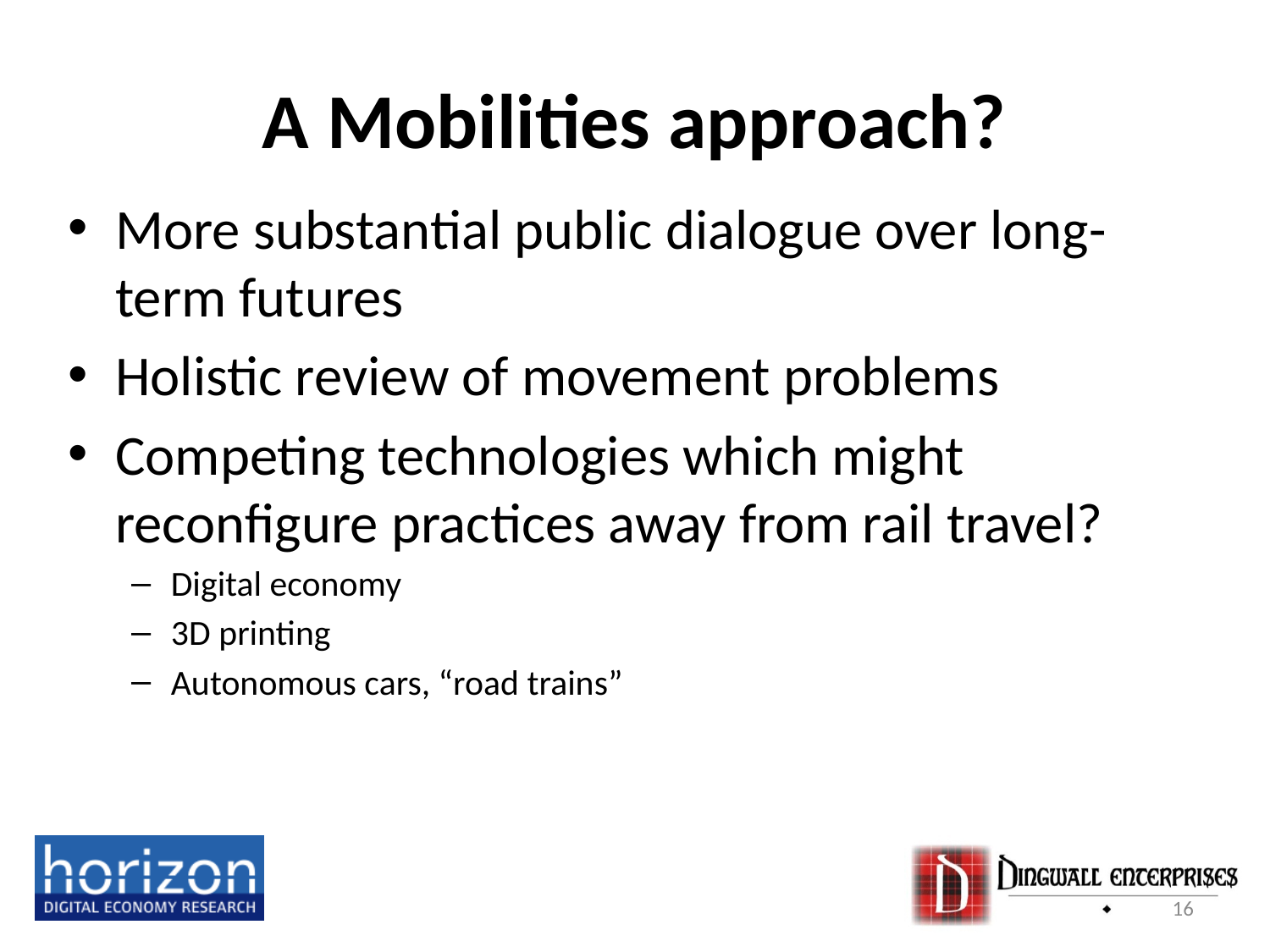

# A Mobilities approach?
More substantial public dialogue over long-term futures
Holistic review of movement problems
Competing technologies which might reconfigure practices away from rail travel?
Digital economy
3D printing
Autonomous cars, “road trains”

16